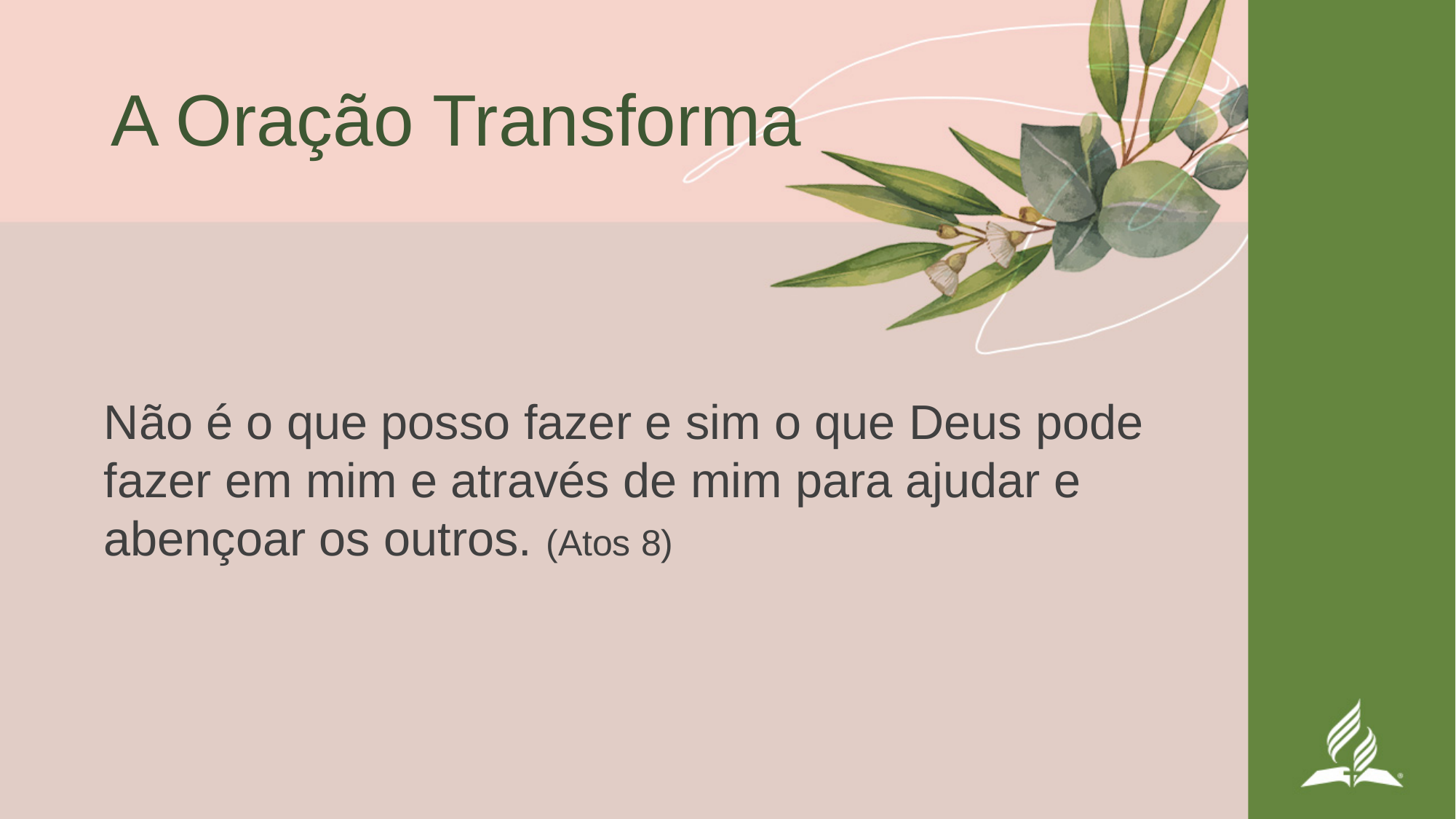

# A Oração Transforma
Não é o que posso fazer e sim o que Deus pode fazer em mim e através de mim para ajudar e abençoar os outros. (Atos 8)